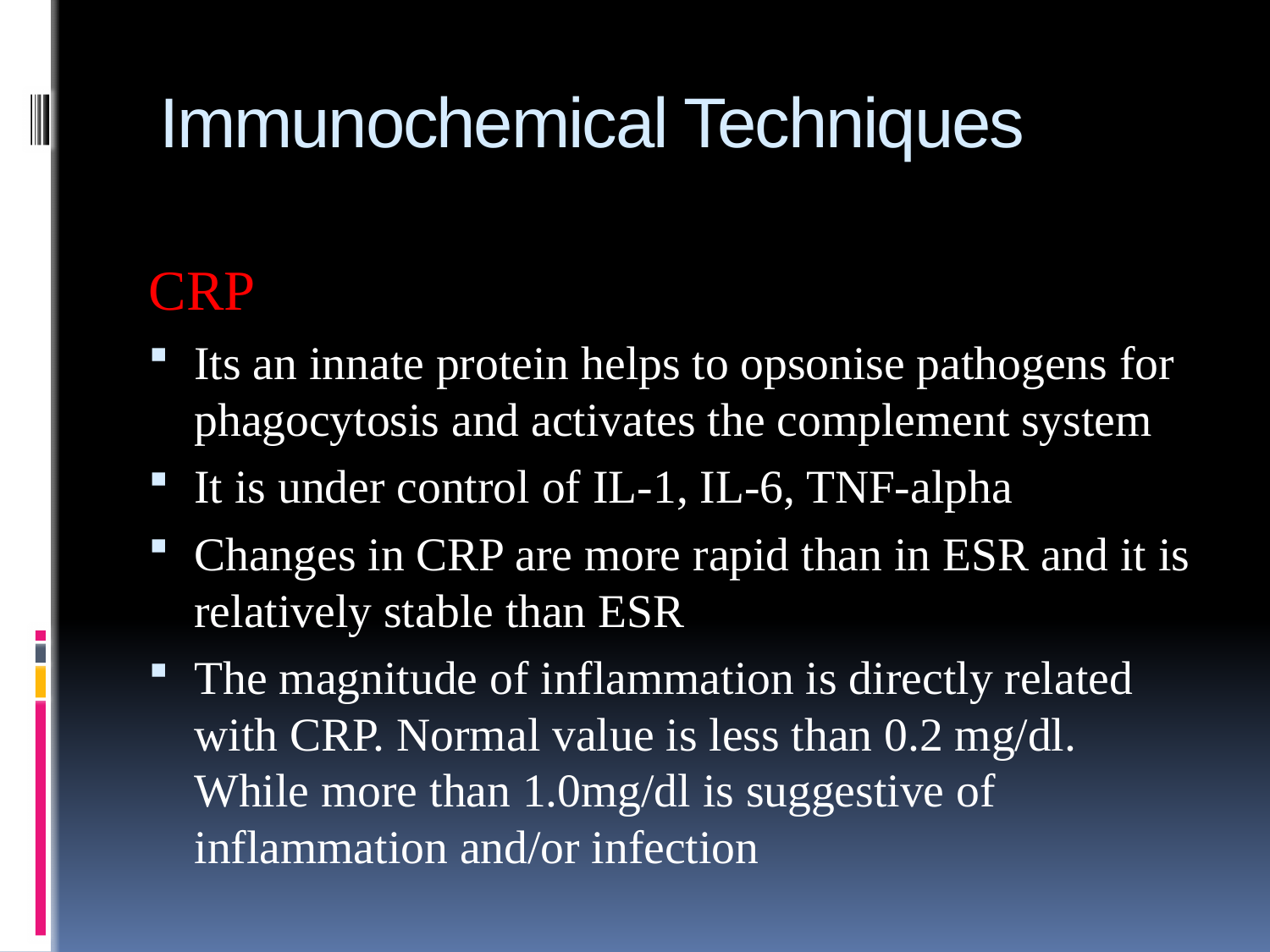

# Immunochemical Techniques
CRP
Its an innate protein helps to opsonise pathogens for phagocytosis and activates the complement system
It is under control of IL-1, IL-6, TNF-alpha
Changes in CRP are more rapid than in ESR and it is relatively stable than ESR
The magnitude of inflammation is directly related with CRP. Normal value is less than 0.2 mg/dl. While more than 1.0mg/dl is suggestive of inflammation and/or infection